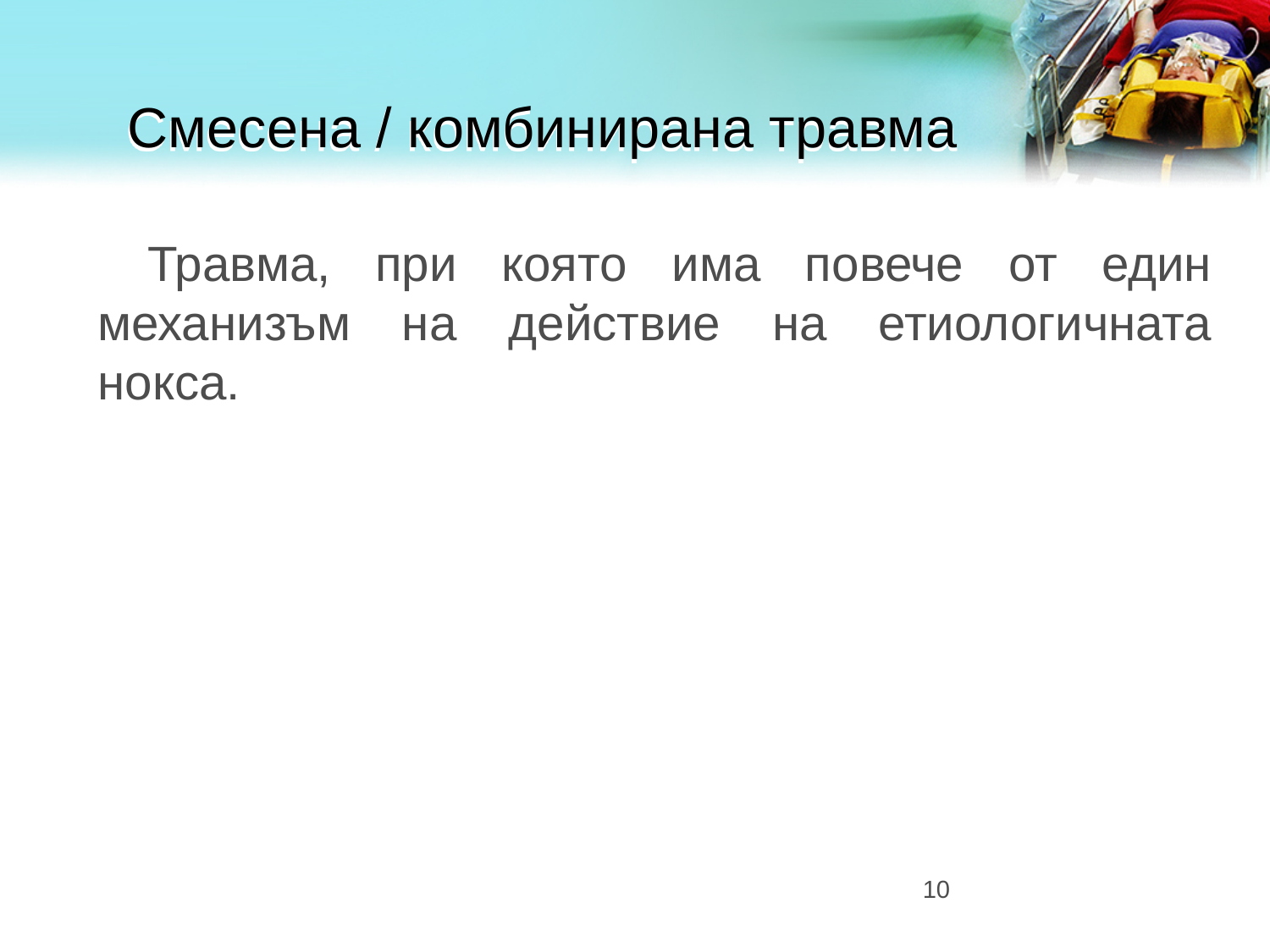

# Смесена / комбинирана травма
Травма, при която има повече от един механизъм на действие на етиологичната нокса.
10